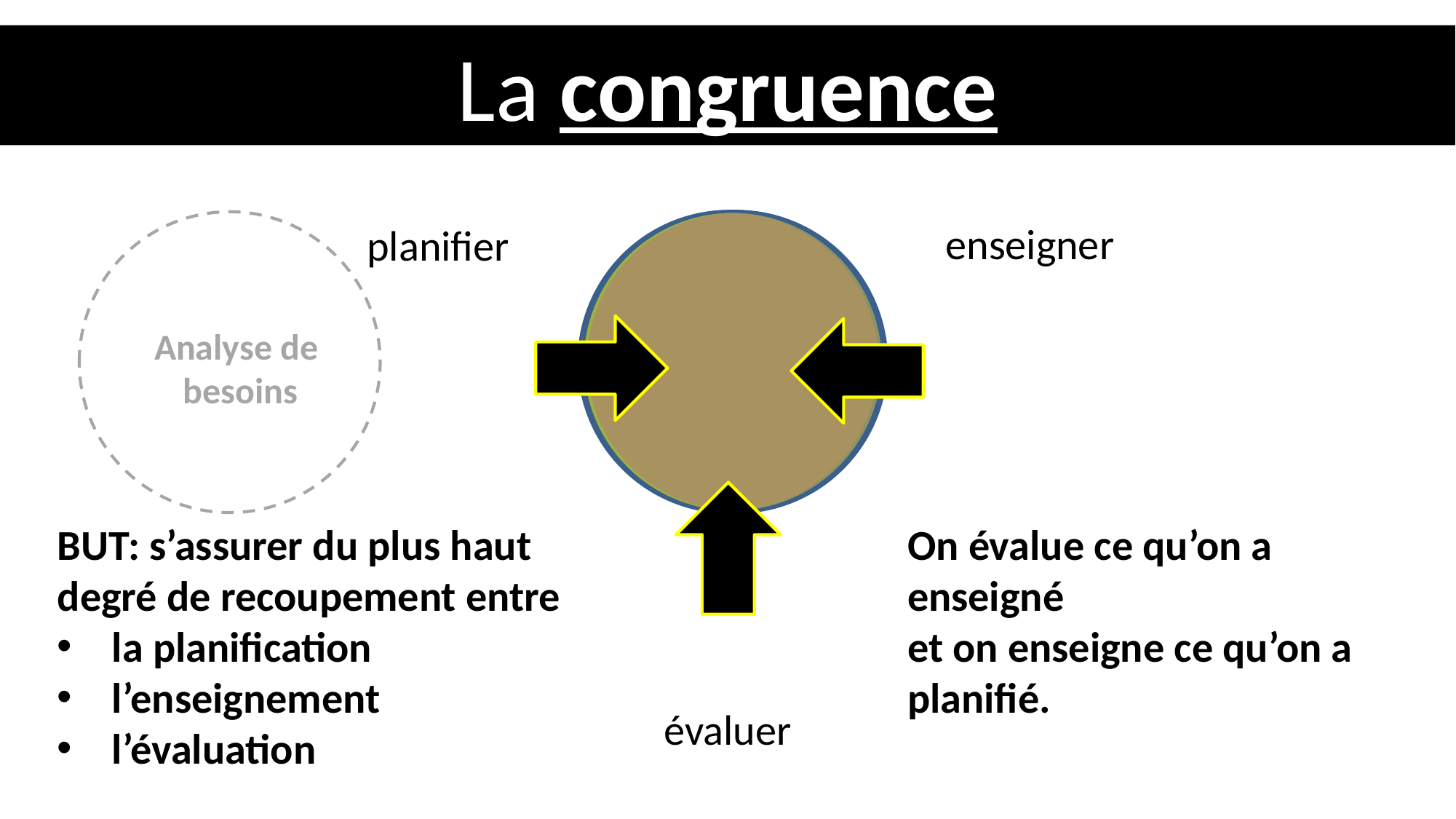

La congruence

enseigner
planifier

Analyse de
besoins

BUT: s’assurer du plus haut
degré de recoupement entre
la planification
l’enseignement
l’évaluation
On évalue ce qu’on a enseigné
et on enseigne ce qu’on a planifié.
évaluer